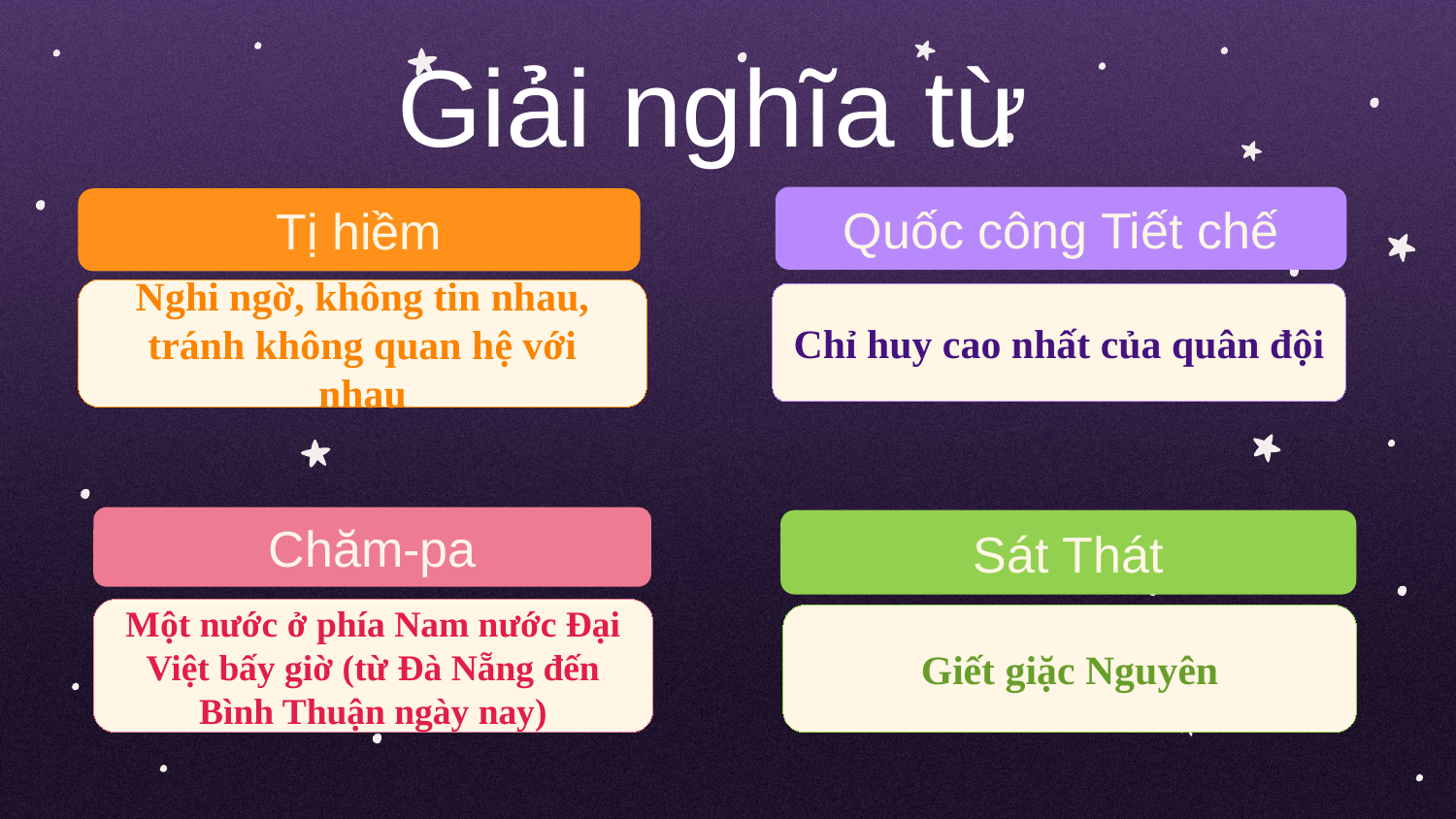

Giải nghĩa từ
Quốc công Tiết chế
Tị hiềm
Nghi ngờ, không tin nhau, tránh không quan hệ với nhau
Chỉ huy cao nhất của quân đội
Chăm-pa
Sát Thát
Một nước ở phía Nam nước Đại Việt bấy giờ (từ Đà Nẵng đến Bình Thuận ngày nay)
Giết giặc Nguyên